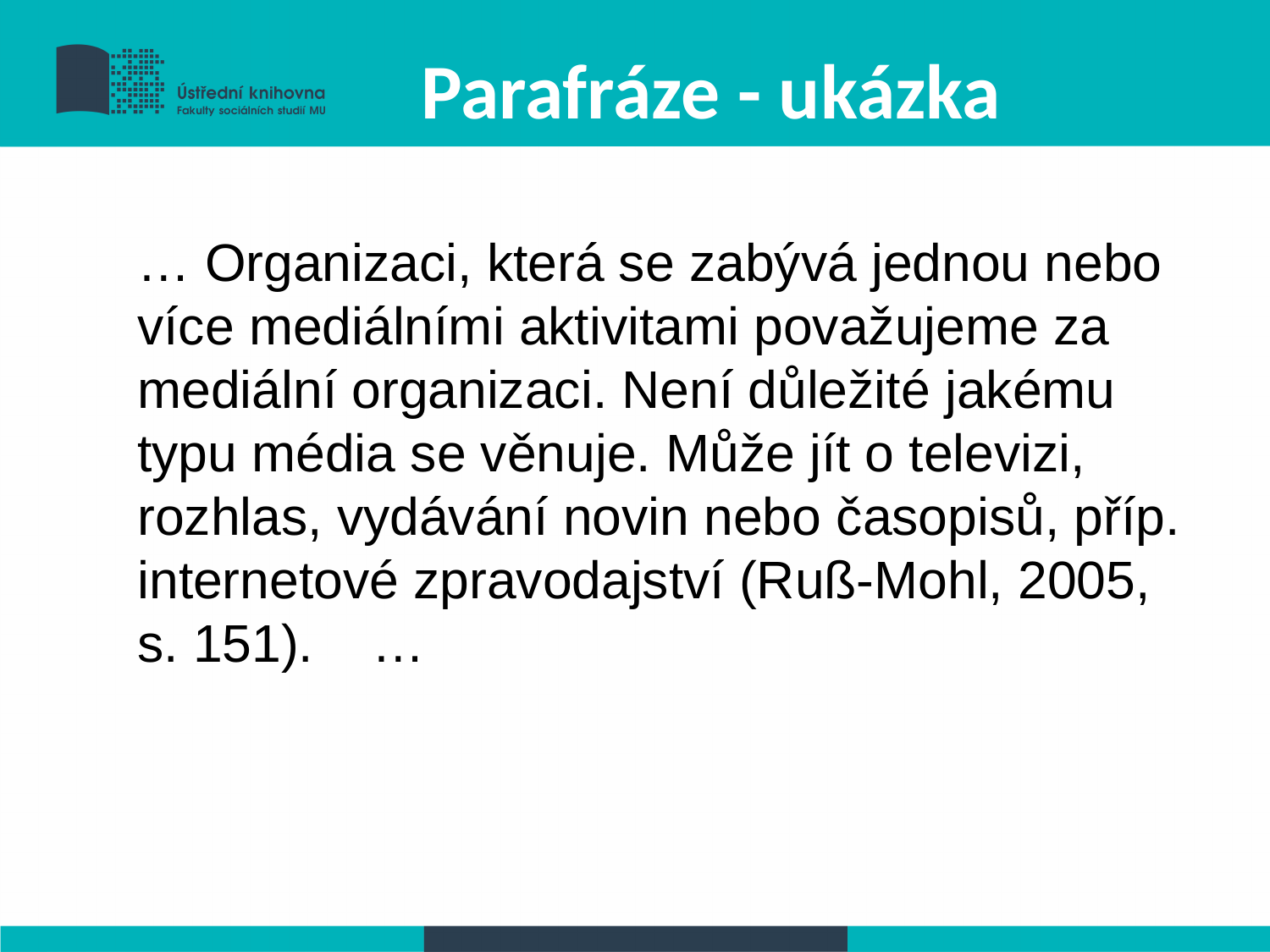

# Parafráze - ukázka
… Organizaci, která se zabývá jednou nebo více mediálními aktivitami považujeme za mediální organizaci. Není důležité jakému typu média se věnuje. Může jít o televizi, rozhlas, vydávání novin nebo časopisů, příp. internetové zpravodajství (Ruß-Mohl, 2005, s. 151).    …